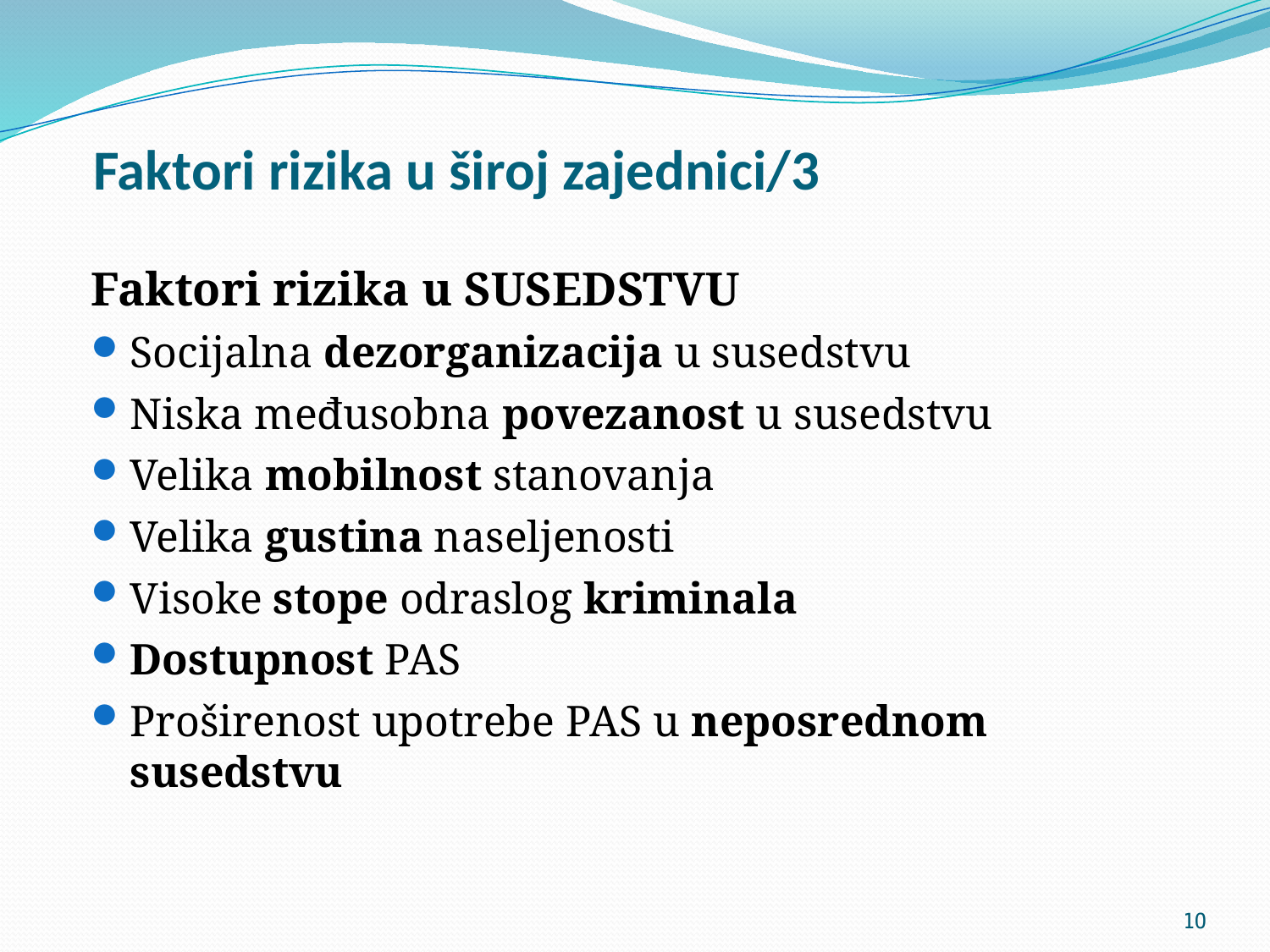

# Faktori rizika u široj zajednici/3
Faktori rizika u SUSEDSTVU
Socijalna dezorganizacija u susedstvu
Niska međusobna povezanost u susedstvu
Velika mobilnost stanovanja
Velika gustina naseljenosti
Visoke stope odraslog kriminala
Dostupnost PAS
Proširenost upotrebe PAS u neposrednom susedstvu

10